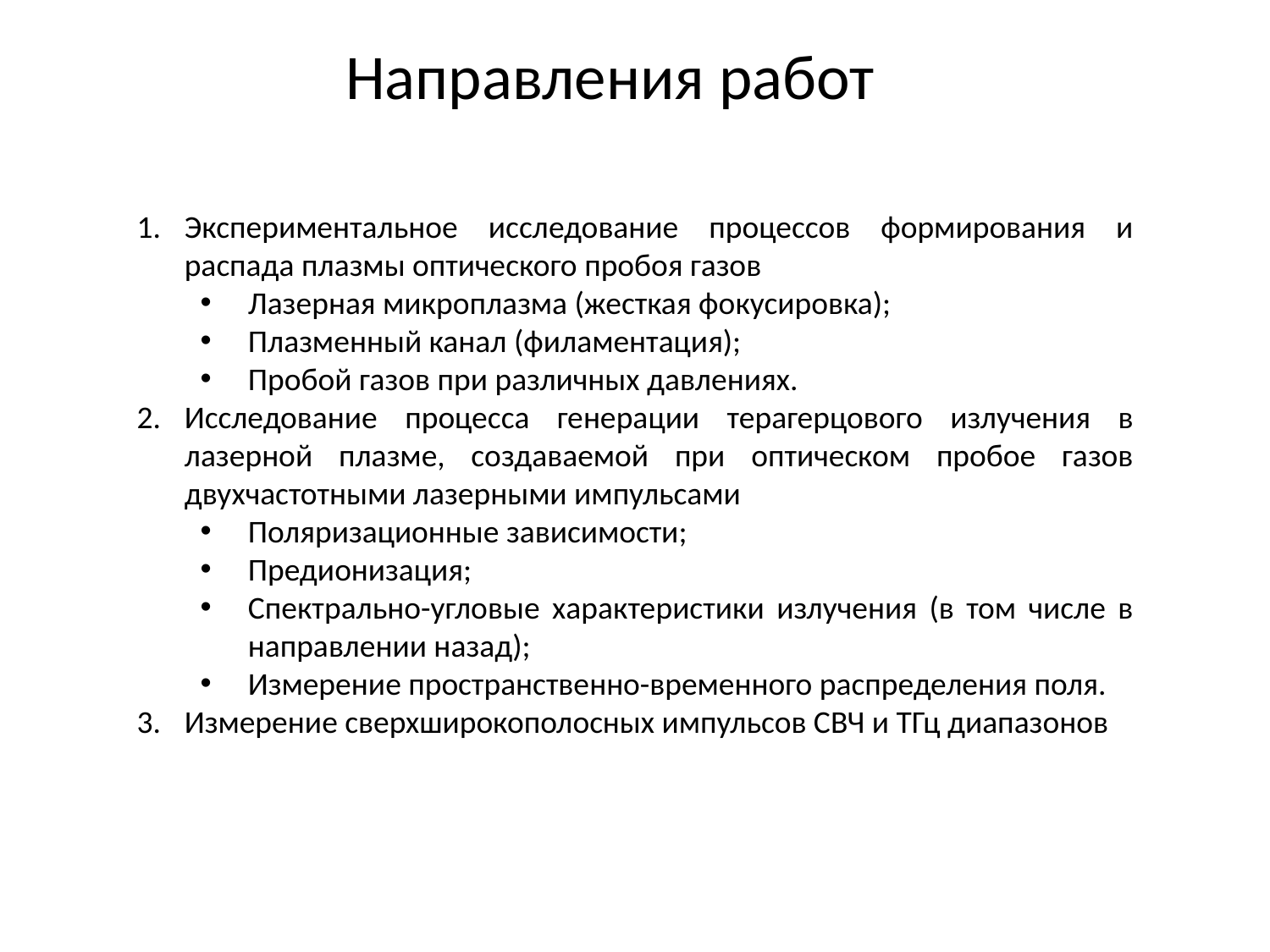

Направления работ
Экспериментальное исследование процессов формирования и распада плазмы оптического пробоя газов
Лазерная микроплазма (жесткая фокусировка);
Плазменный канал (филаментация);
Пробой газов при различных давлениях.
Исследование процесса генерации терагерцового излучения в лазерной плазме, создаваемой при оптическом пробое газов двухчастотными лазерными импульсами
Поляризационные зависимости;
Предионизация;
Спектрально-угловые характеристики излучения (в том числе в направлении назад);
Измерение пространственно-временного распределения поля.
Измерение сверхширокополосных импульсов СВЧ и ТГц диапазонов